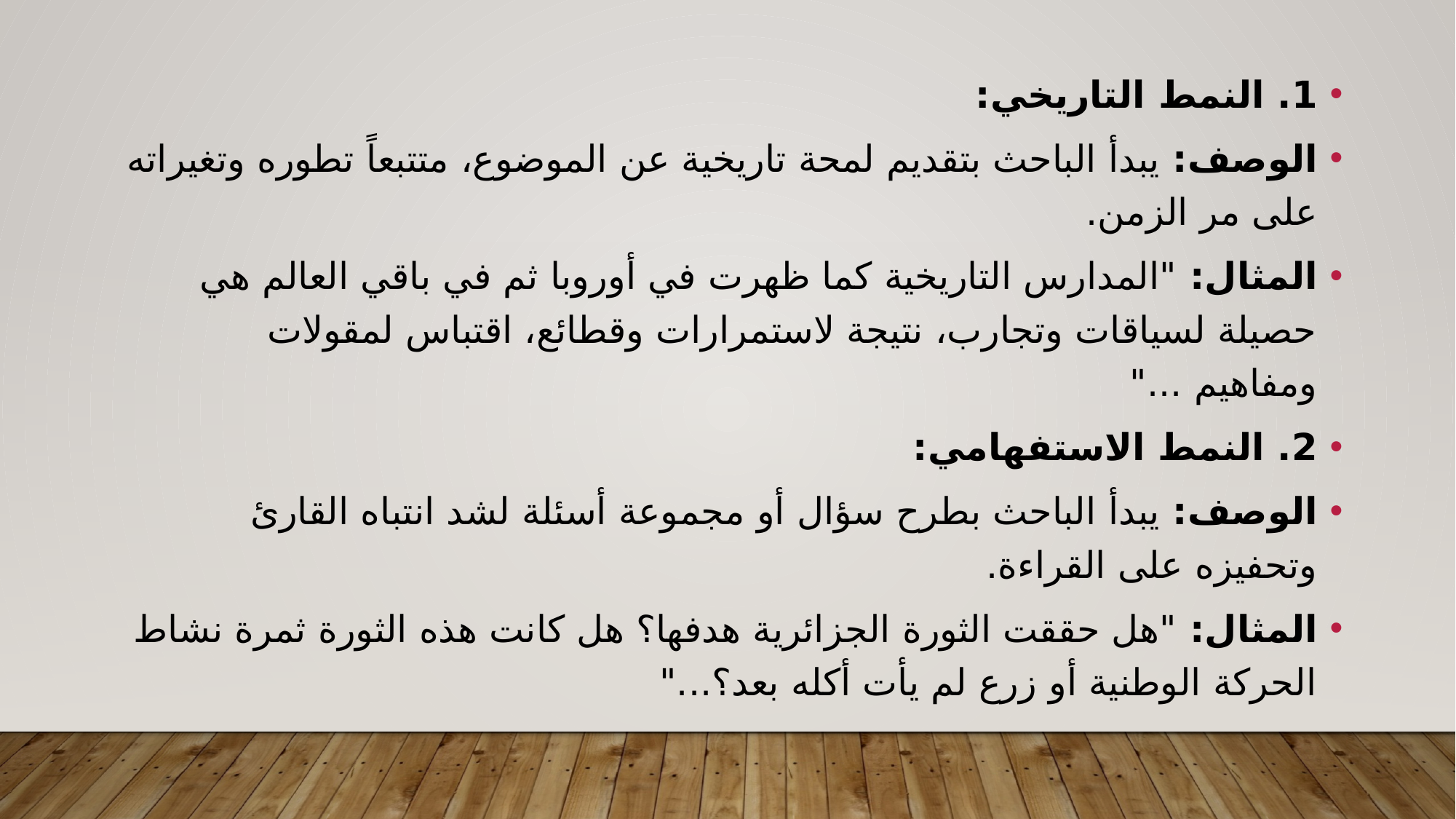

1. النمط التاريخي:
الوصف: يبدأ الباحث بتقديم لمحة تاريخية عن الموضوع، متتبعاً تطوره وتغيراته على مر الزمن.
المثال: "المدارس التاريخية كما ظهرت في أوروبا ثم في باقي العالم هي حصيلة لسياقات وتجارب، نتيجة لاستمرارات وقطائع، اقتباس لمقولات ومفاهيم ..."
2. النمط الاستفهامي:
الوصف: يبدأ الباحث بطرح سؤال أو مجموعة أسئلة لشد انتباه القارئ وتحفيزه على القراءة.
المثال: "هل حققت الثورة الجزائرية هدفها؟ هل كانت هذه الثورة ثمرة نشاط الحركة الوطنية أو زرع لم يأت أكله بعد؟..."